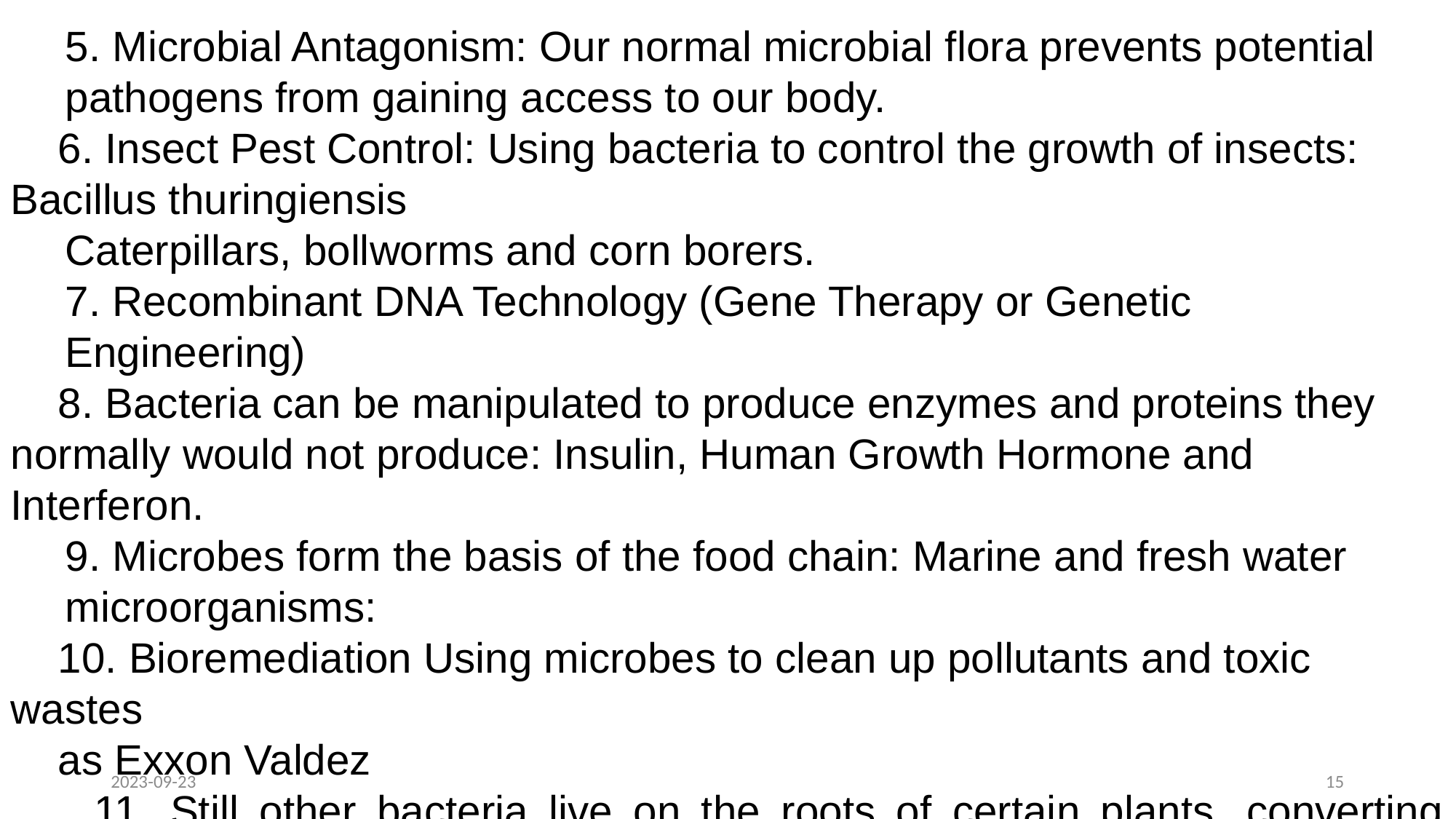

5. Microbial Antagonism: Our normal microbial flora prevents potential pathogens from gaining access to our body.
    6. Insect Pest Control: Using bacteria to control the growth of insects:    Bacillus thuringiensis
Caterpillars, bollworms and corn borers.
7. Recombinant DNA Technology (Gene Therapy or Genetic Engineering)
    8. Bacteria can be manipulated to produce enzymes and proteins they normally would not produce: Insulin, Human Growth Hormone and Interferon.
9. Microbes form the basis of the food chain: Marine and fresh water microorganisms:
    10. Bioremediation Using microbes to clean up pollutants and toxic wastes
    as Exxon Valdez
    11. Still other bacteria live on the roots of certain plants, converting nitrogen into a usable form.

2023-09-23
15